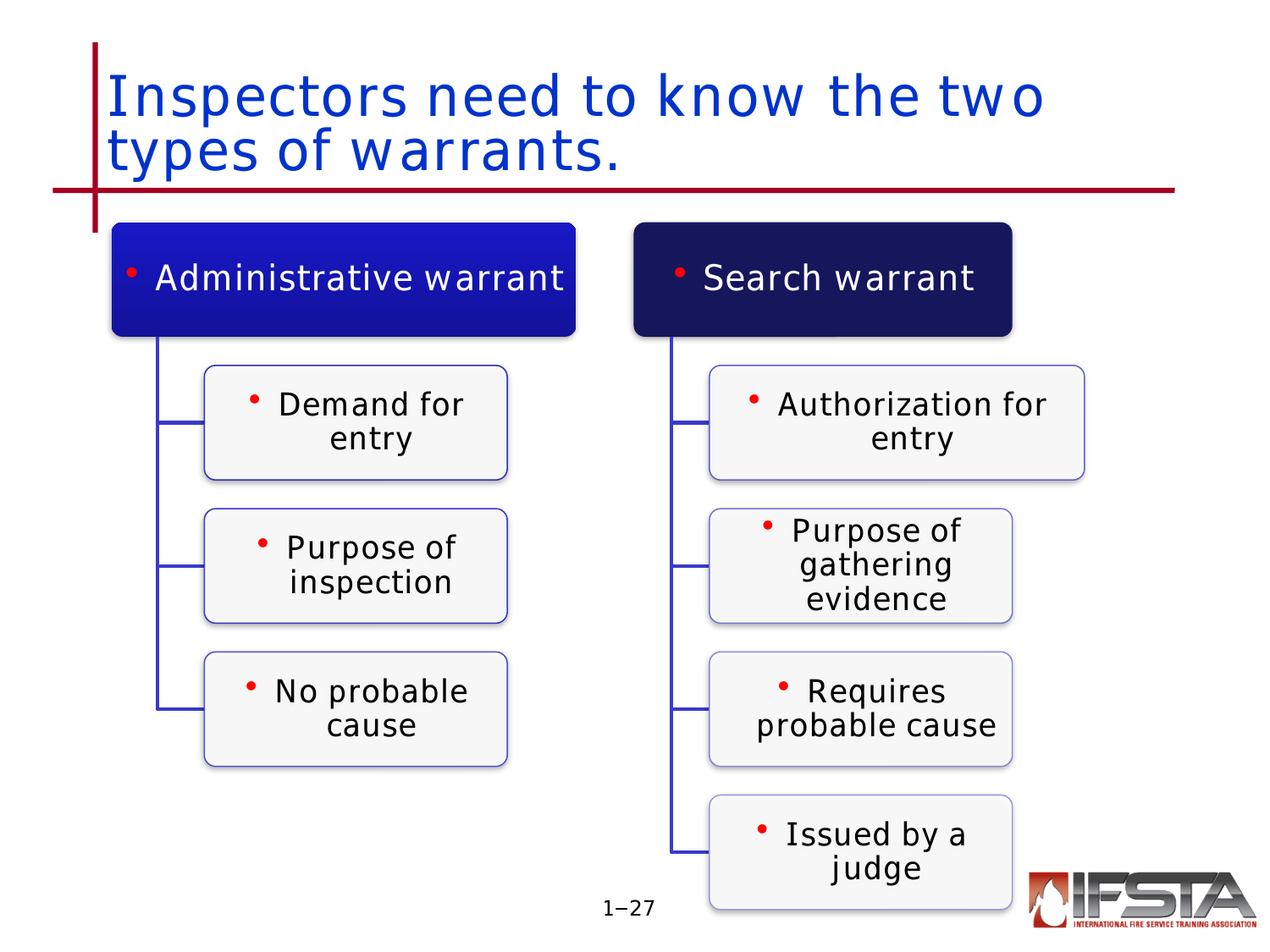

# Inspectors need to know the two types of warrants.
Administrative warrant
Demand for entry
Purpose of inspection
No probable cause
Search warrant
Authorization for entry
Purpose of gathering evidence
Requires probable cause
Issued by a judge
1–27